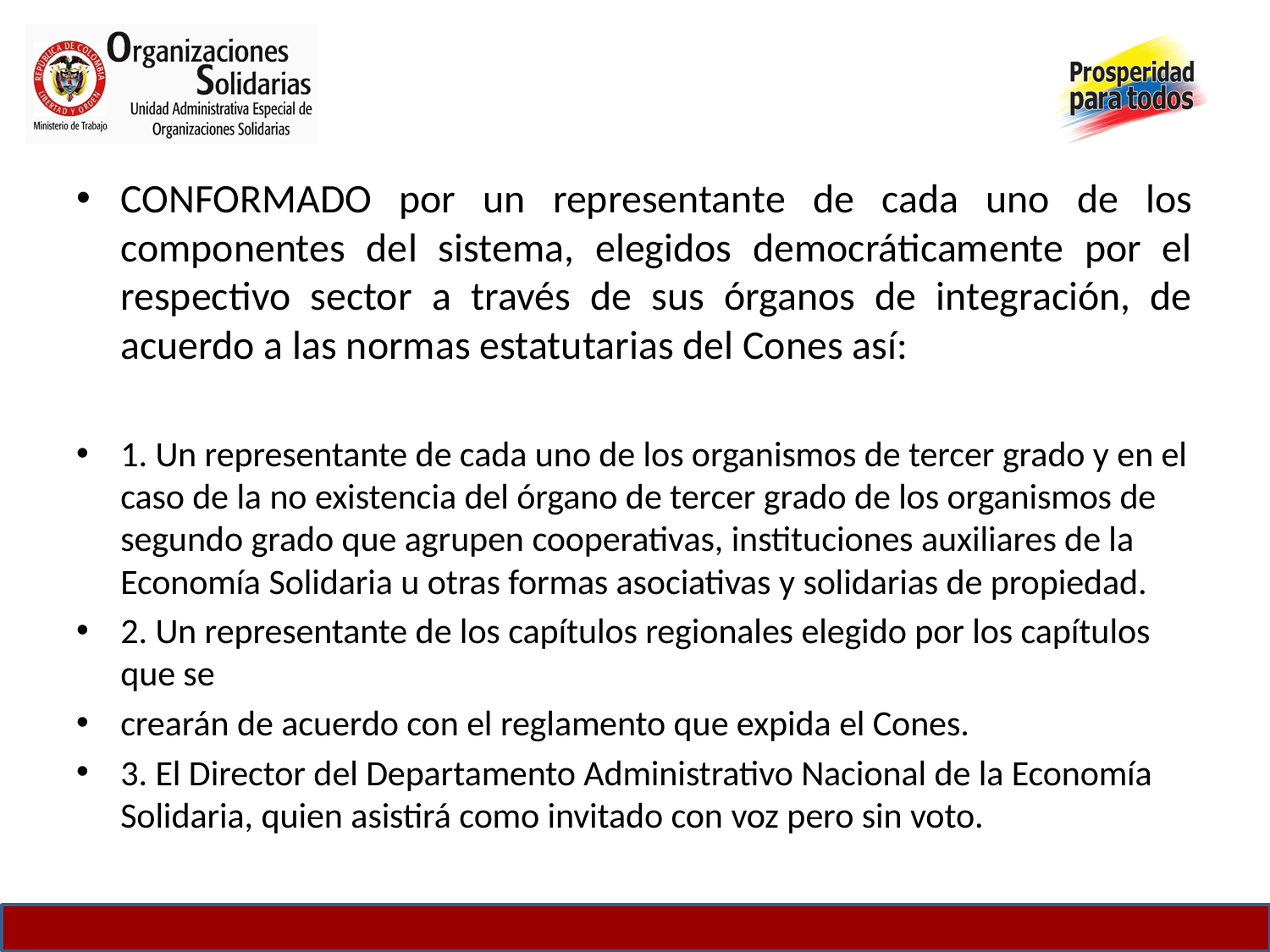

# CONFORMADO por un representante de cada uno de los componentes del sistema, elegidos democráticamente por el respectivo sector a través de sus órganos de integración, de acuerdo a las normas estatutarias del Cones así:

1. Un representante de cada uno de los organismos de tercer grado y en el caso de la no existencia del órgano de tercer grado de los organismos de segundo grado que agrupen cooperativas, instituciones auxiliares de la Economía Solidaria u otras formas asociativas y solidarias de propiedad.
2. Un representante de los capítulos regionales elegido por los capítulos que se
crearán de acuerdo con el reglamento que expida el Cones.
3. El Director del Departamento Administrativo Nacional de la Economía Solidaria, quien asistirá como invitado con voz pero sin voto.